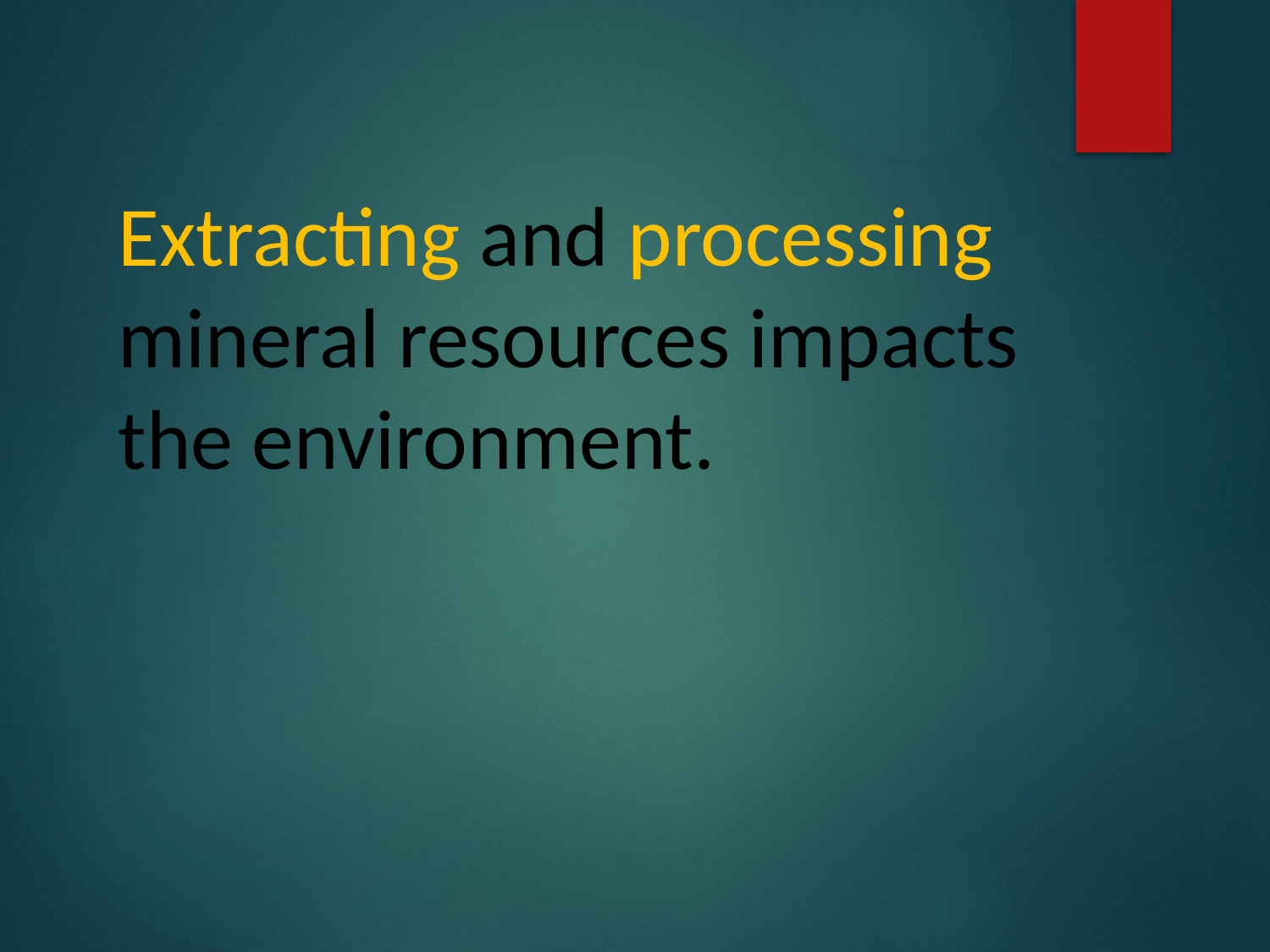

Extracting and processing mineral resources impacts
the environment.